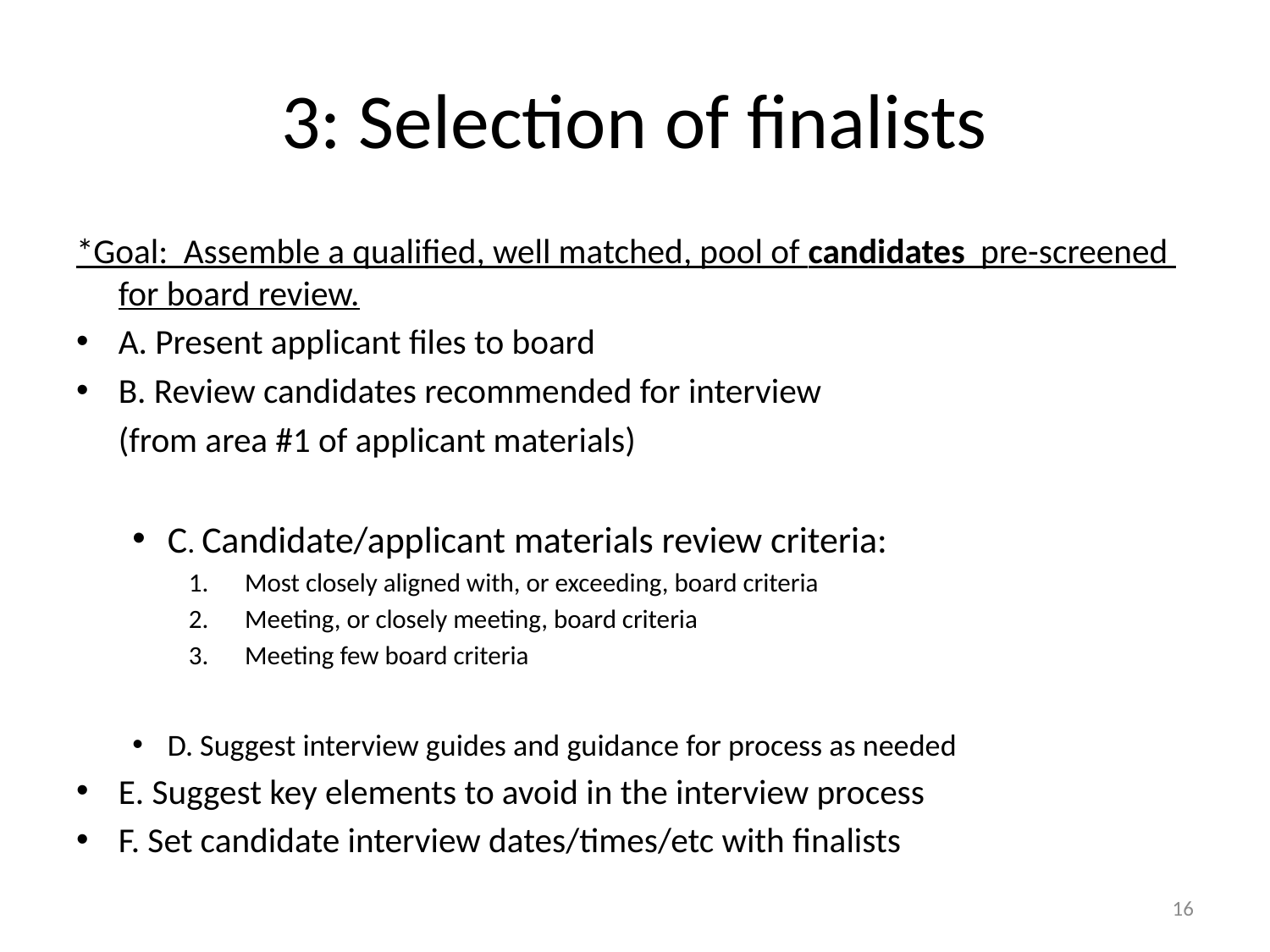

# 3: Selection of finalists
*Goal:  Assemble a qualified, well matched, pool of candidates  pre-screened  for board review.
	A. Present applicant files to board
	B. Review candidates recommended for interview
			(from area #1 of applicant materials)

C. Candidate/applicant materials review criteria:
Most closely aligned with, or exceeding, board criteria
Meeting, or closely meeting, board criteria
Meeting few board criteria

D. Suggest interview guides and guidance for process as needed
	E. Suggest key elements to avoid in the interview process
	F. Set candidate interview dates/times/etc with finalists

16